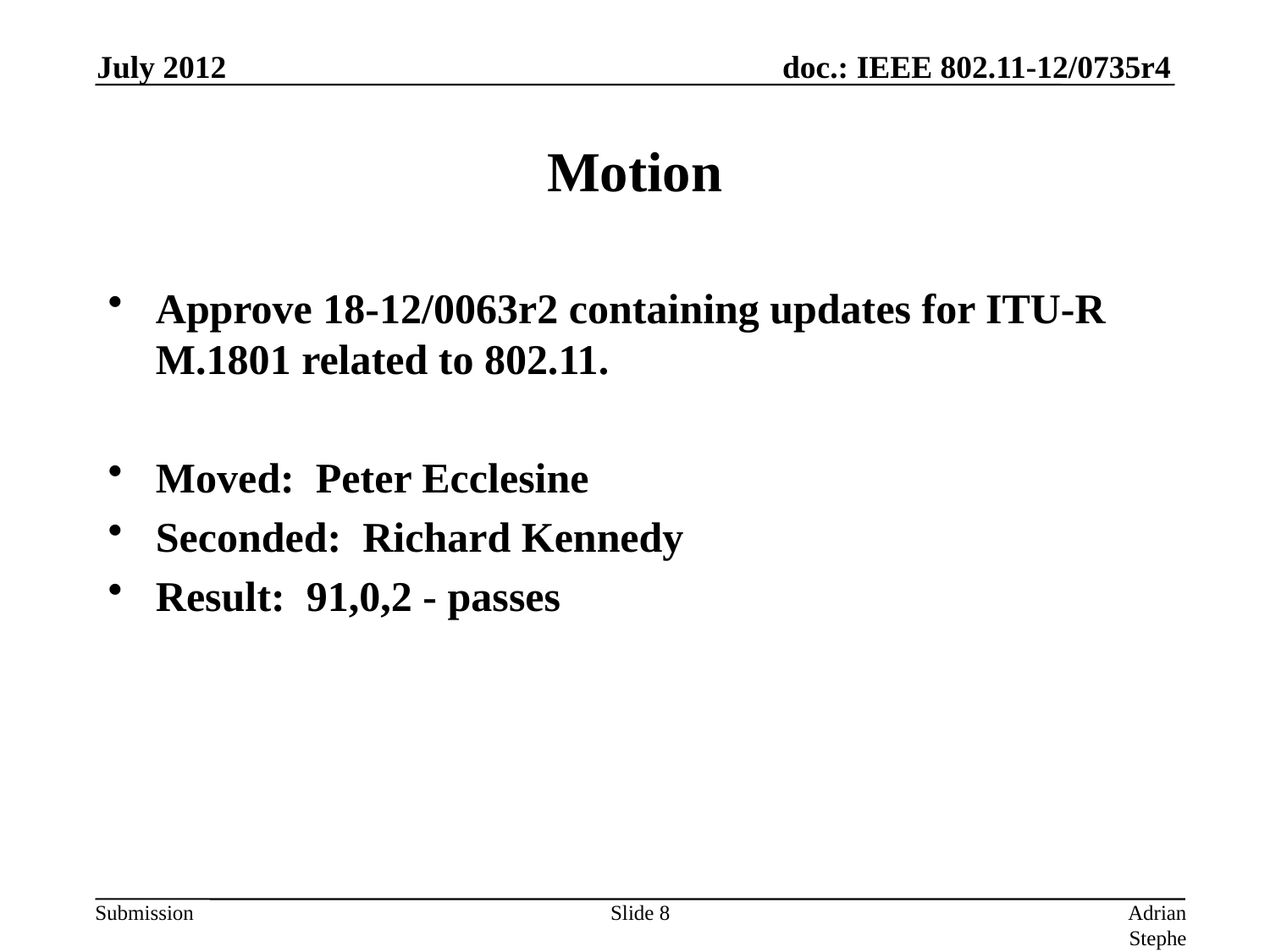

July 2012
# Motion
Approve 18-12/0063r2 containing updates for ITU-R M.1801 related to 802.11.

Moved:  Peter Ecclesine
Seconded:  Richard Kennedy
Result:  91,0,2 - passes
Slide 8
Adrian Stephens, Intel Corporation